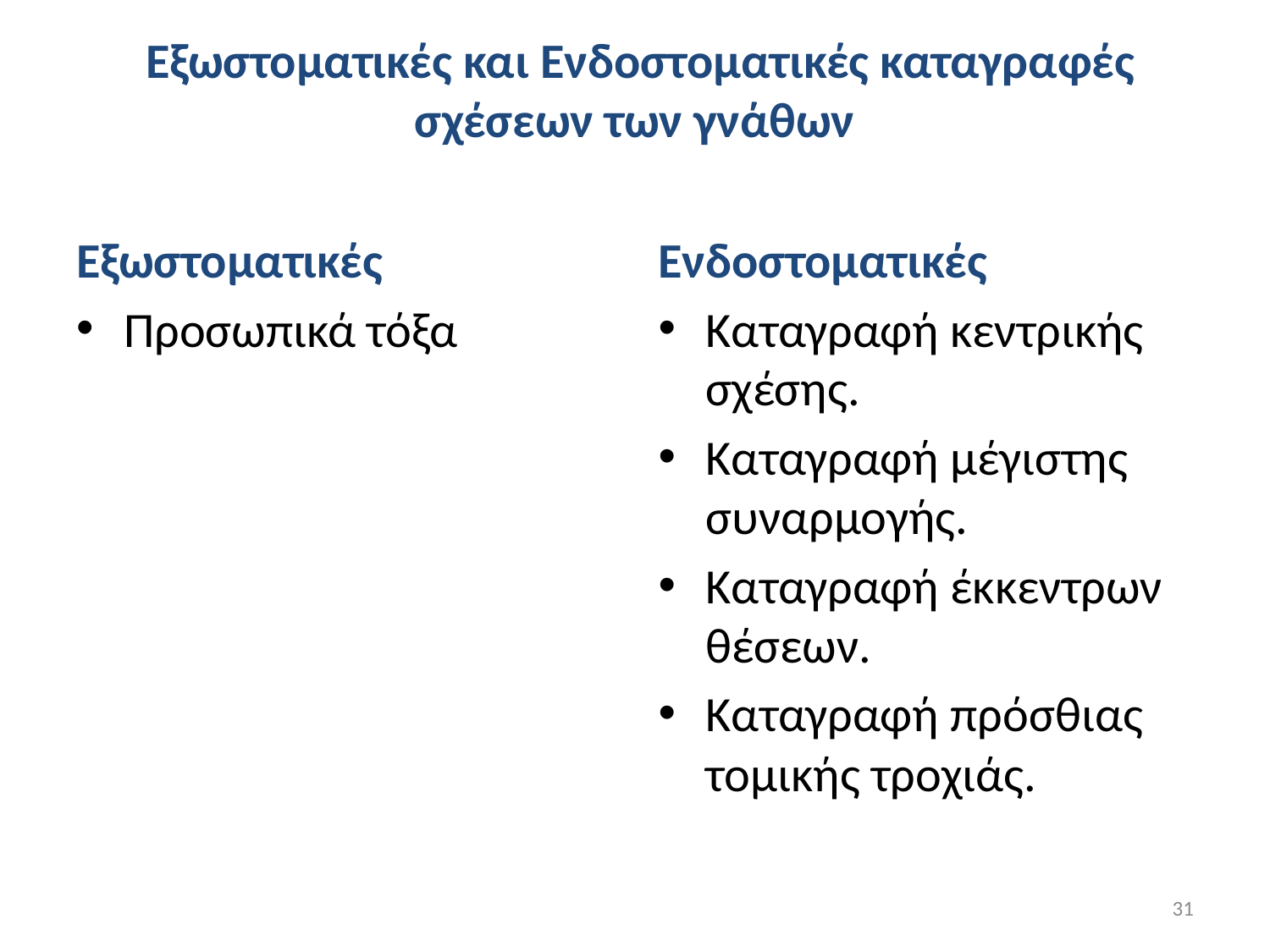

# Εξωστοματικές και Ενδοστοματικές καταγραφές σχέσεων των γνάθων
Εξωστοματικές
Προσωπικά τόξα

Ενδοστοματικές
Καταγραφή κεντρικής σχέσης.
Καταγραφή μέγιστης συναρμογής.
Καταγραφή έκκεντρων θέσεων.
Καταγραφή πρόσθιας τομικής τροχιάς.

31